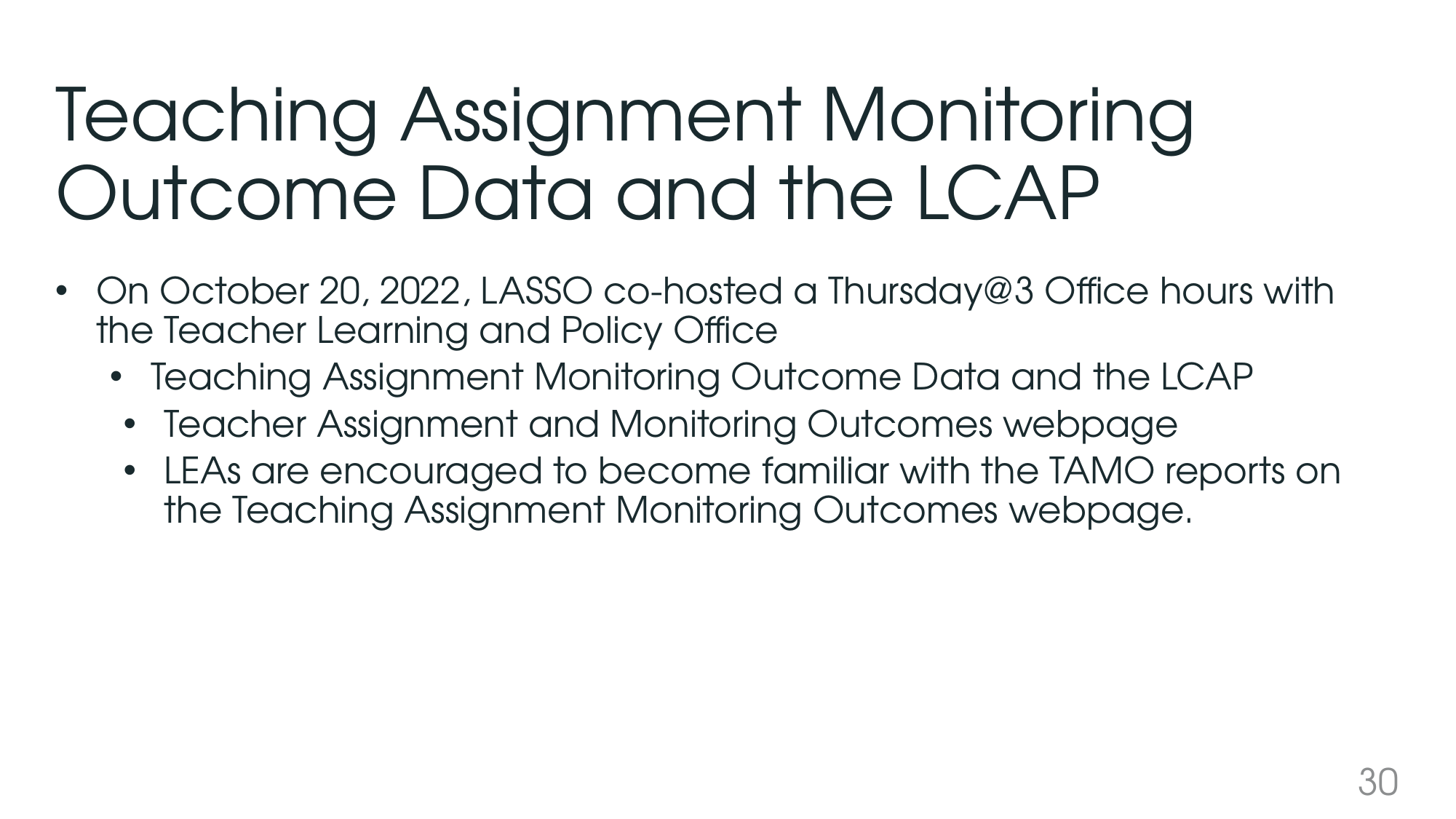

# Teaching Assignment Monitoring Outcome Data and the LCAP
On October 20, 2022, LASSO co-hosted a Thursday@3 Office hours with the Teacher Learning and Policy Office
Teaching Assignment Monitoring Outcome Data and the LCAP
Teacher Assignment and Monitoring Outcomes webpage
LEAs are encouraged to become familiar with the TAMO reports on the Teaching Assignment Monitoring Outcomes webpage.

30